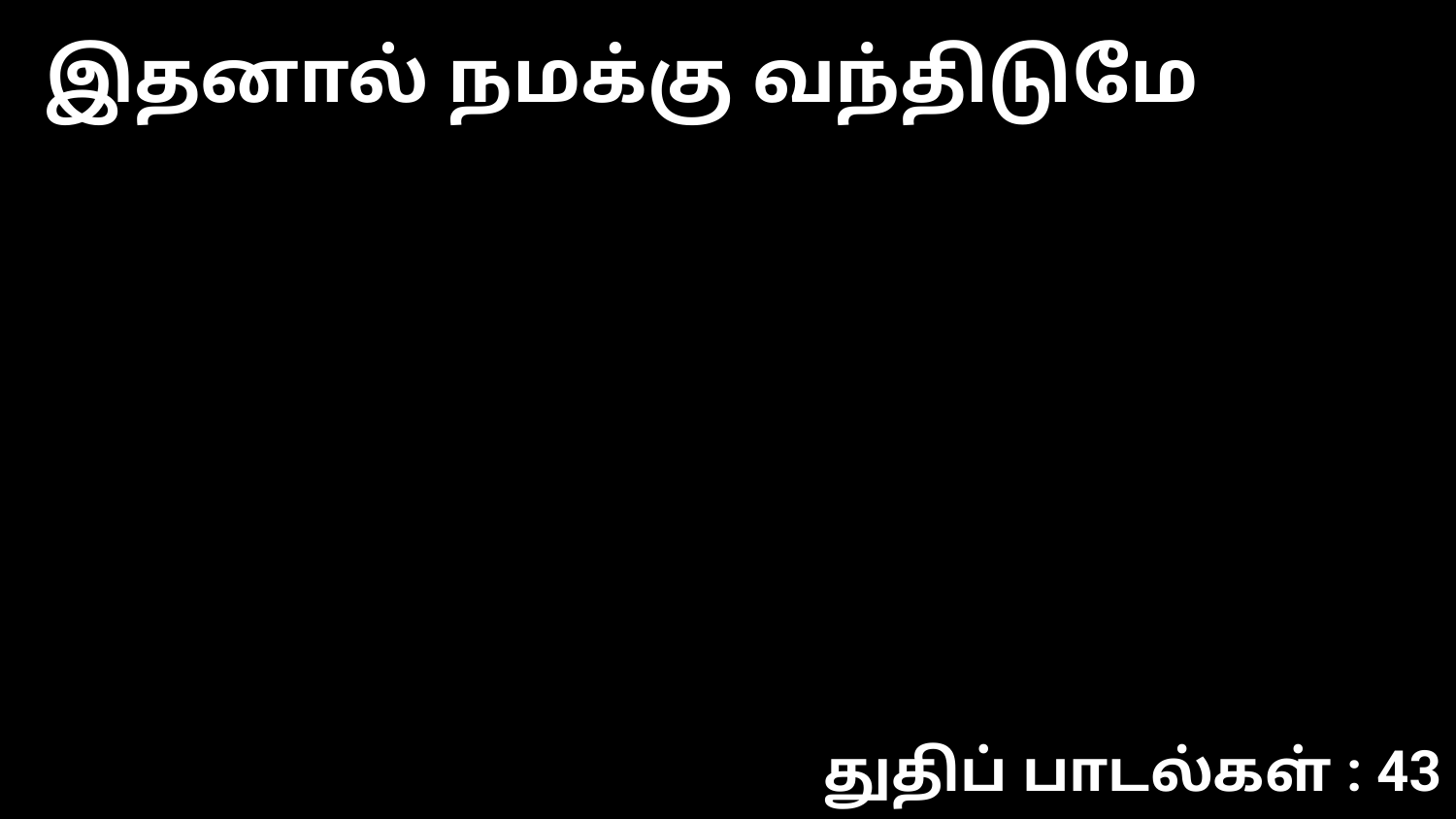

இதனால் நமக்கு வந்திடுமே
துதிப் பாடல்கள் : 43